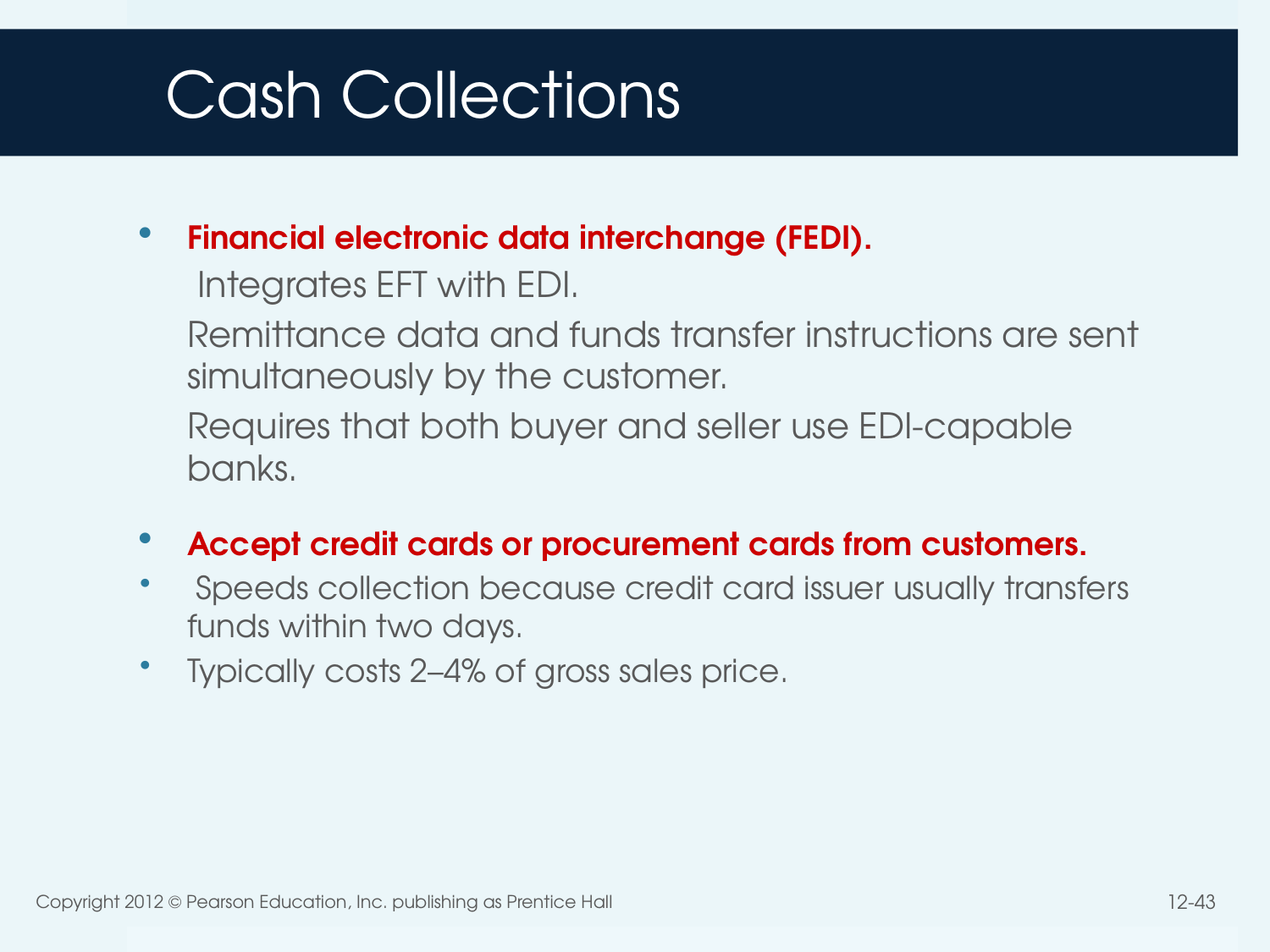

# Cash Collections
Financial electronic data interchange (FEDI).
	 Integrates EFT with EDI.
	Remittance data and funds transfer instructions are sent simultaneously by the customer.
	Requires that both buyer and seller use EDI-capable banks.
Accept credit cards or procurement cards from customers.
 Speeds collection because credit card issuer usually transfers funds within two days.
Typically costs 2–4% of gross sales price.

Copyright 2012 © Pearson Education, Inc. publishing as Prentice Hall
12-43